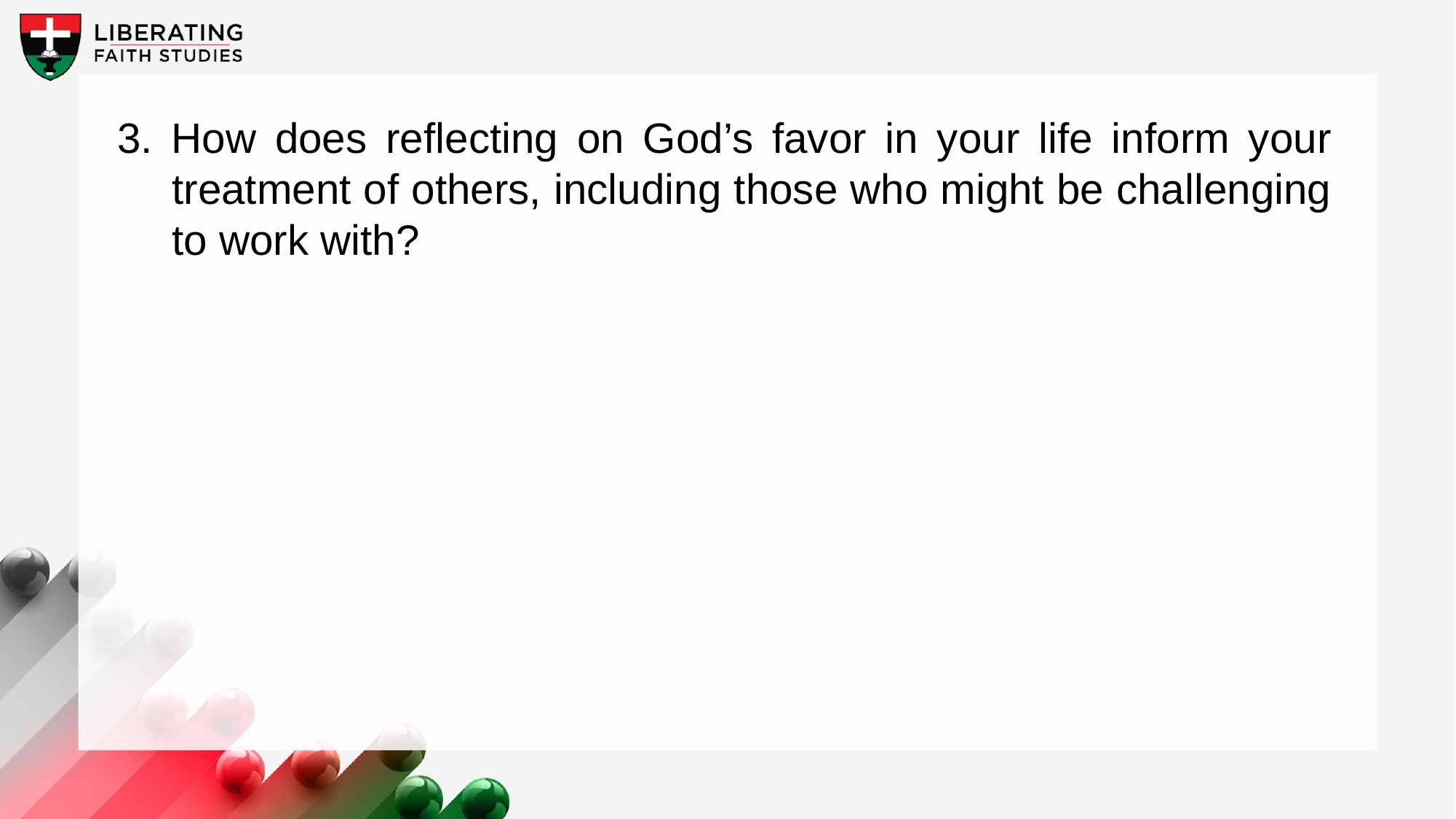

3. How does reflecting on God’s favor in your life inform your treatment of others, including those who might be challenging to work with?